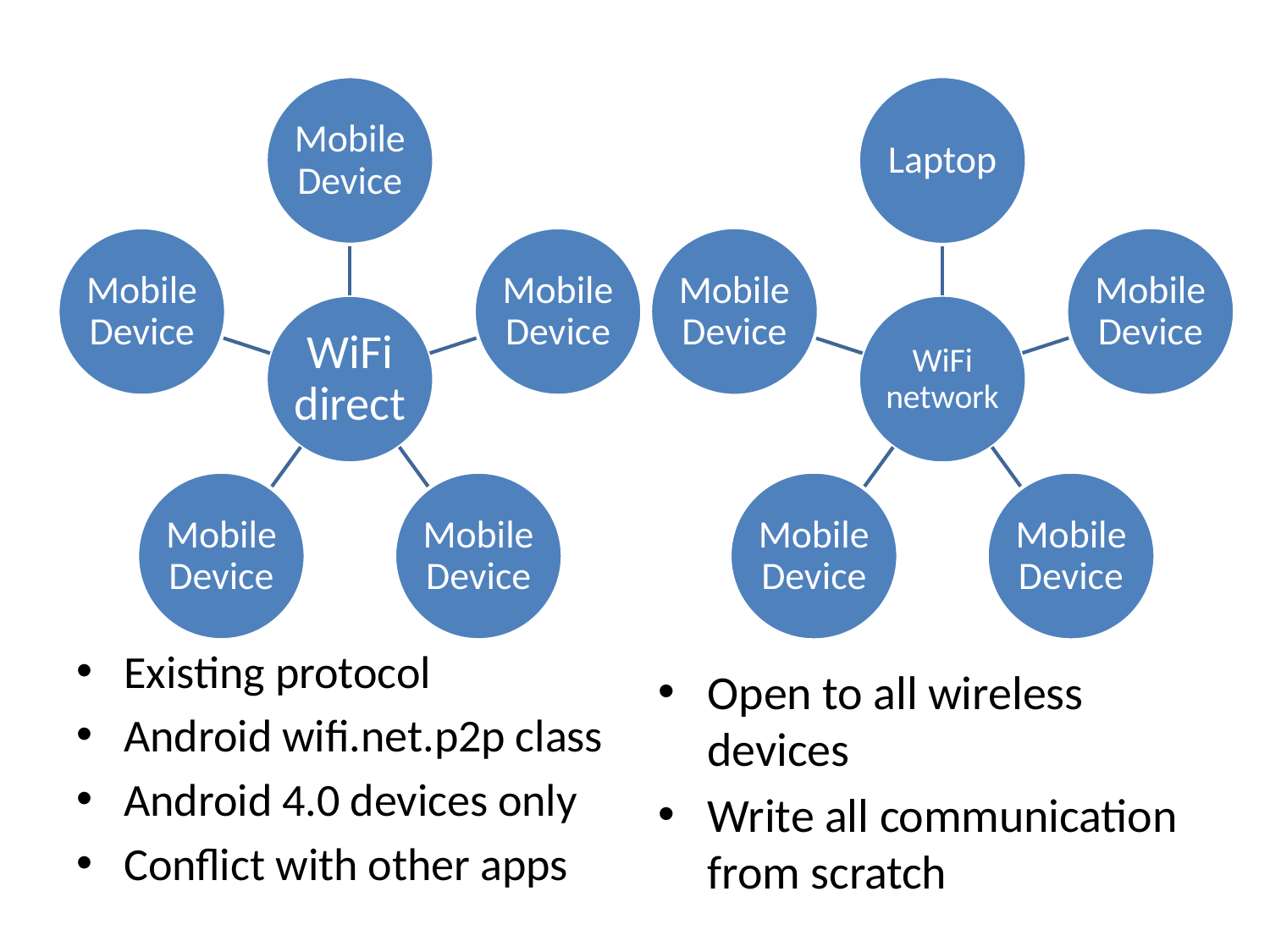

WiFi direct

Mobile Device

Mobile Device

Mobile Device

Mobile Device

Mobile Device
WiFi network

Laptop

Mobile Device

Mobile Device

Mobile Device

Mobile Device
Existing protocol
Android wifi.net.p2p class
Android 4.0 devices only
Conflict with other apps
Open to all wireless devices
Write all communication from scratch